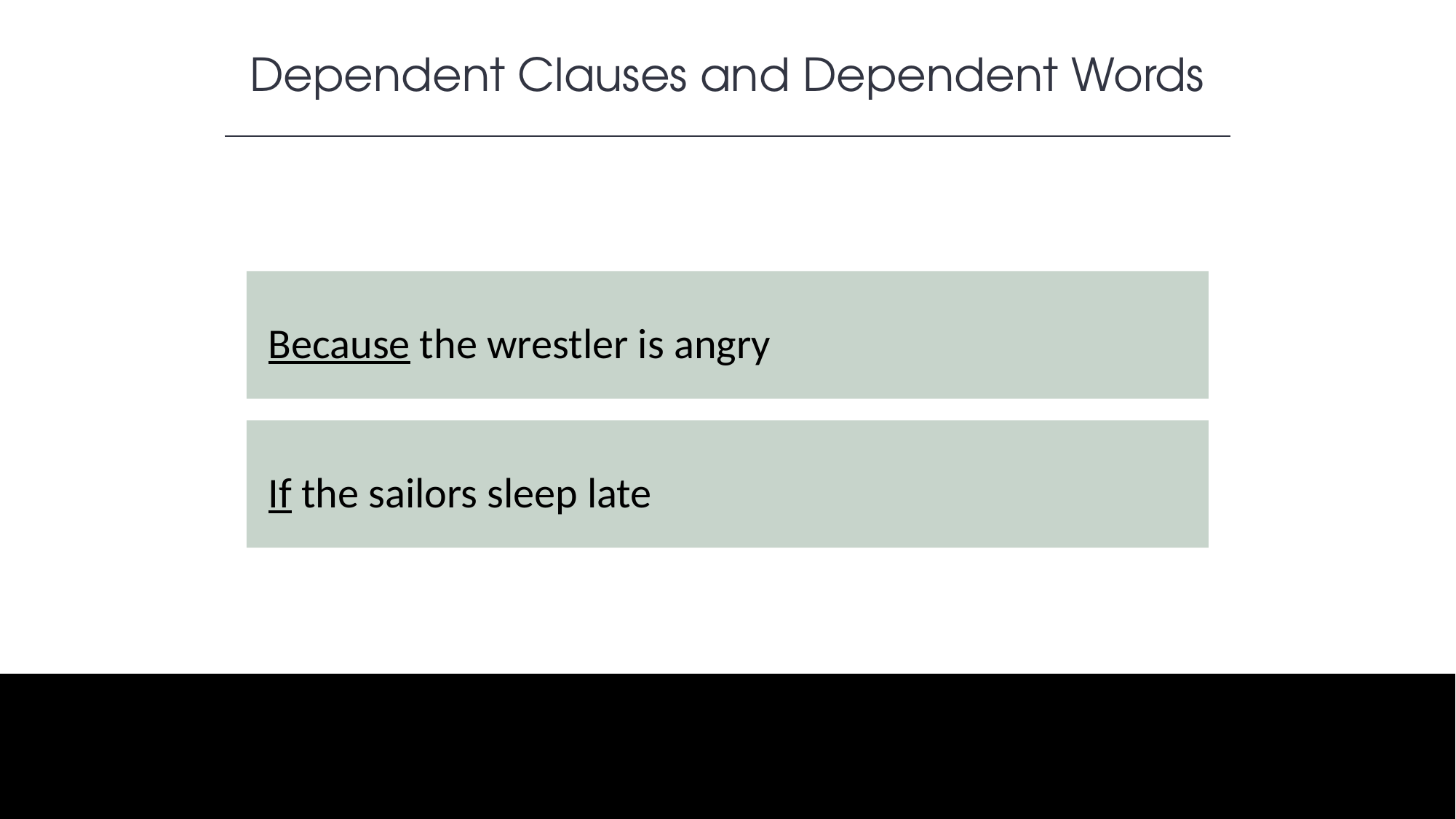

Dependent Clauses and Dependent Words
HAWKES LEARNING

Because the wrestler is angry

If the sailors sleep late